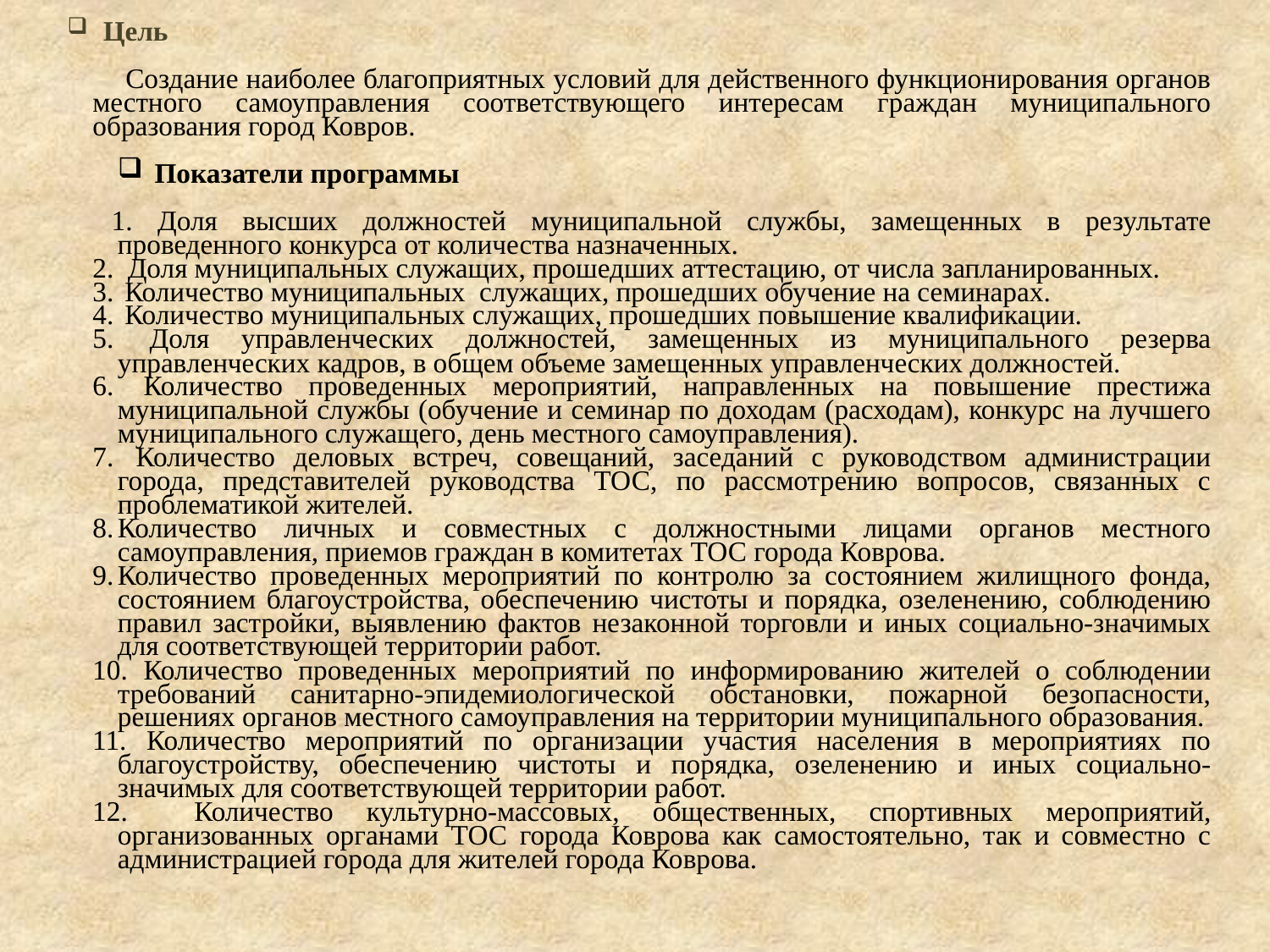

Цель

 Создание наиболее благоприятных условий для действенного функционирования органов местного самоуправления соответствующего интересам граждан муниципального образования город Ковров.

 Показатели программы

 1. Доля высших должностей муниципальной службы, замещенных в результате проведенного конкурса от количества назначенных.
2.  Доля муниципальных служащих, прошедших аттестацию, от числа запланированных.
 Количество муниципальных  служащих, прошедших обучение на семинарах.
 Количество муниципальных служащих, прошедших повышение квалификации.
 Доля управленческих должностей, замещенных из муниципального резерва управленческих кадров, в общем объеме замещенных управленческих должностей.
 Количество проведенных мероприятий, направленных на повышение престижа муниципальной службы (обучение и семинар по доходам (расходам), конкурс на лучшего муниципального служащего, день местного самоуправления).
 Количество деловых встреч, совещаний, заседаний с руководством администрации города, представителей руководства ТОС, по рассмотрению вопросов, связанных с проблематикой жителей.
Количество личных и совместных с должностными лицами органов местного самоуправления, приемов граждан в комитетах ТОС города Коврова.
Количество проведенных мероприятий по контролю за состоянием жилищного фонда, состоянием благоустройства, обеспечению чистоты и порядка, озеленению, соблюдению правил застройки, выявлению фактов незаконной торговли и иных социально-значимых для соответствующей территории работ.
 Количество проведенных мероприятий по информированию жителей о соблюдении требований санитарно-эпидемиологической обстановки, пожарной безопасности, решениях органов местного самоуправления на территории муниципального образования.
 Количество мероприятий по организации участия населения в мероприятиях по благоустройству, обеспечению чистоты и порядка, озеленению и иных социально-значимых для соответствующей территории работ.
  Количество культурно-массовых, общественных, спортивных мероприятий, организованных органами ТОС города Коврова как самостоятельно, так и совместно с администрацией города для жителей города Коврова.